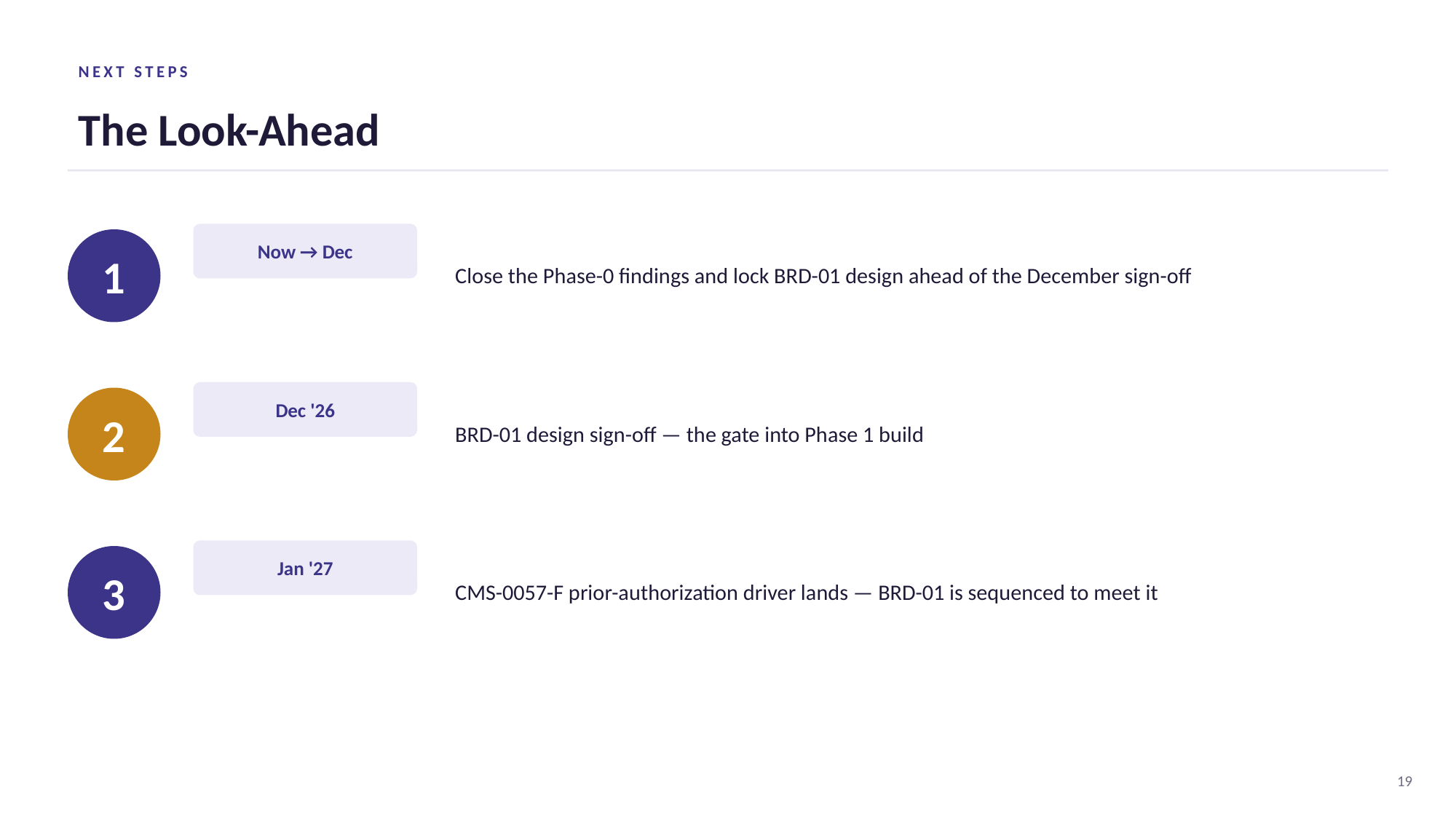

NEXT STEPS
The Look-Ahead

Close the Phase-0 findings and lock BRD-01 design ahead of the December sign-off

Now → Dec

1
BRD-01 design sign-off — the gate into Phase 1 build

Dec '26

2
CMS-0057-F prior-authorization driver lands — BRD-01 is sequenced to meet it

Jan '27

3
19